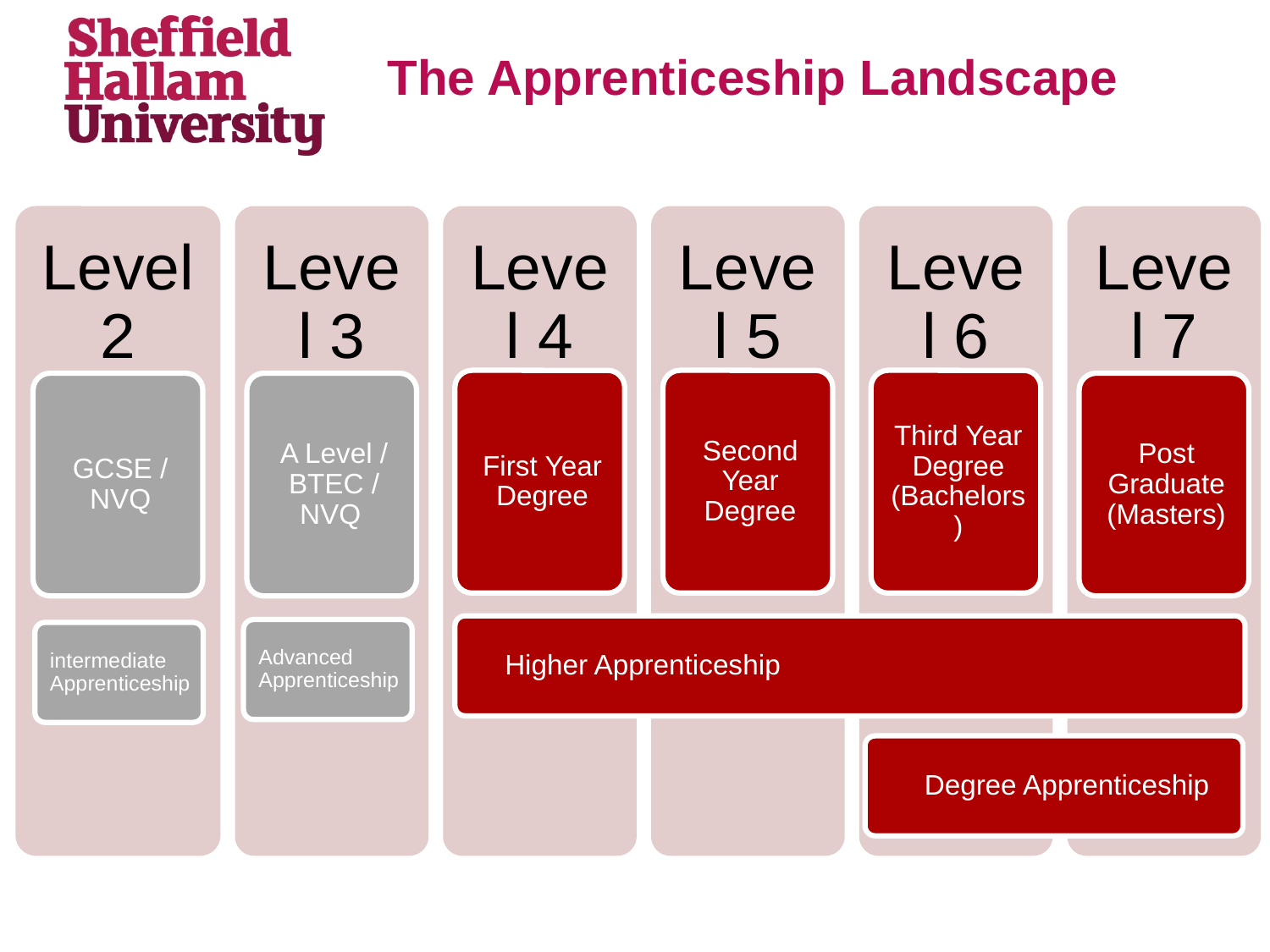

# The Apprenticeship Landscape
Level 2
GCSE / NVQ
Level 3
A Level / BTEC / NVQ
Level 4
First Year Degree
Level 5
Second Year Degree
Level 6
Third Year Degree (Bachelors)
Level 7
Post Graduate (Masters)

Higher Apprenticeship

Advanced Apprenticeship

intermediate Apprenticeship

Degree Apprenticeship